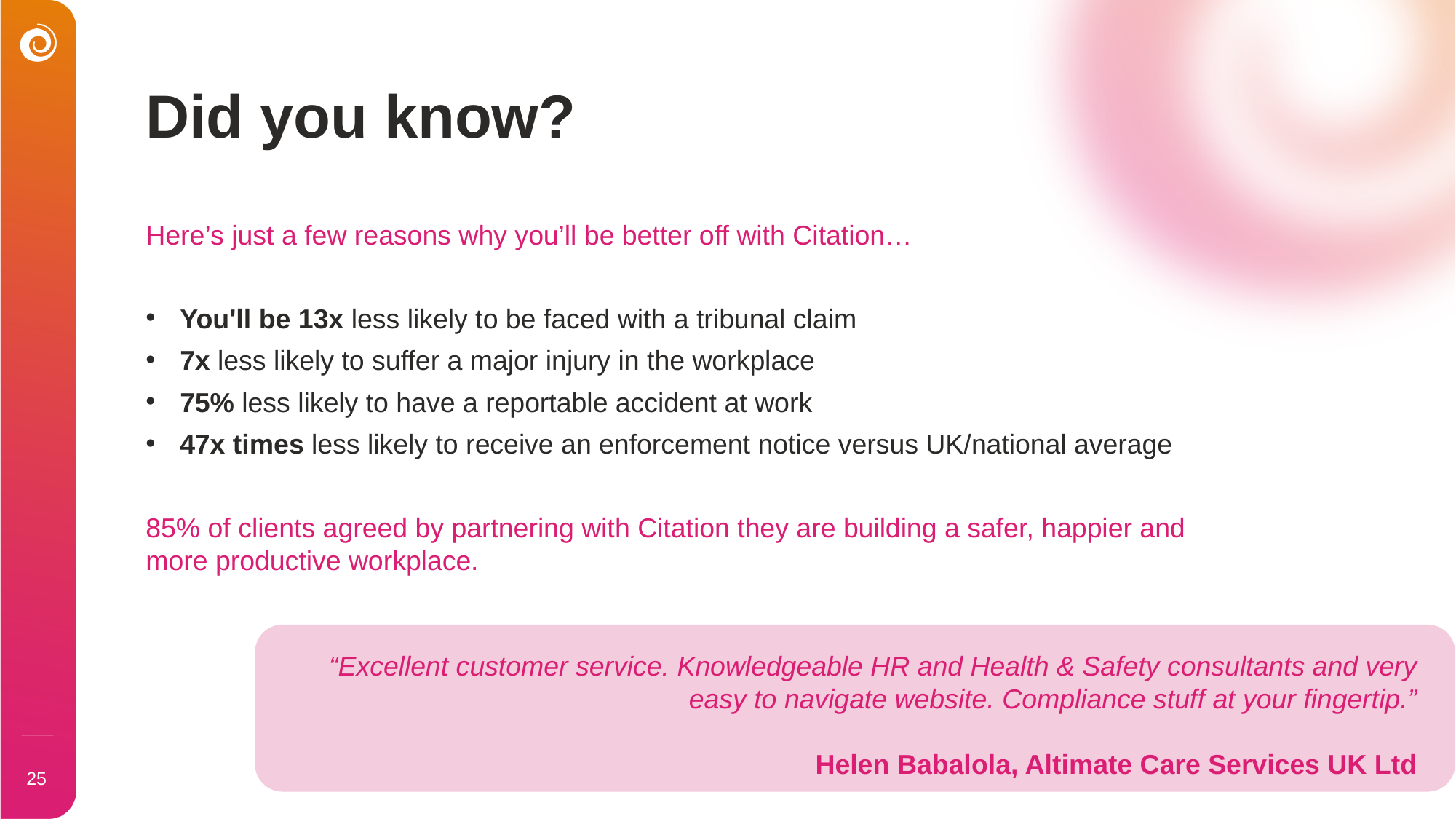

Did you know?
Here’s just a few reasons why you’ll be better off with Citation…

You'll be 13x less likely to be faced with a tribunal claim​​
7x less likely to suffer a major injury in the workplace​
75% less likely to have a reportable accident at work ​
47x times less likely to receive an enforcement notice versus UK/national average

85% of clients agreed by partnering with Citation they are building a safer, happier and more productive workplace.

“Excellent customer service. Knowledgeable HR and Health & Safety consultants and very easy to navigate website. Compliance stuff at your fingertip.”​

​Helen Babalola, Altimate Care Services UK Ltd
25